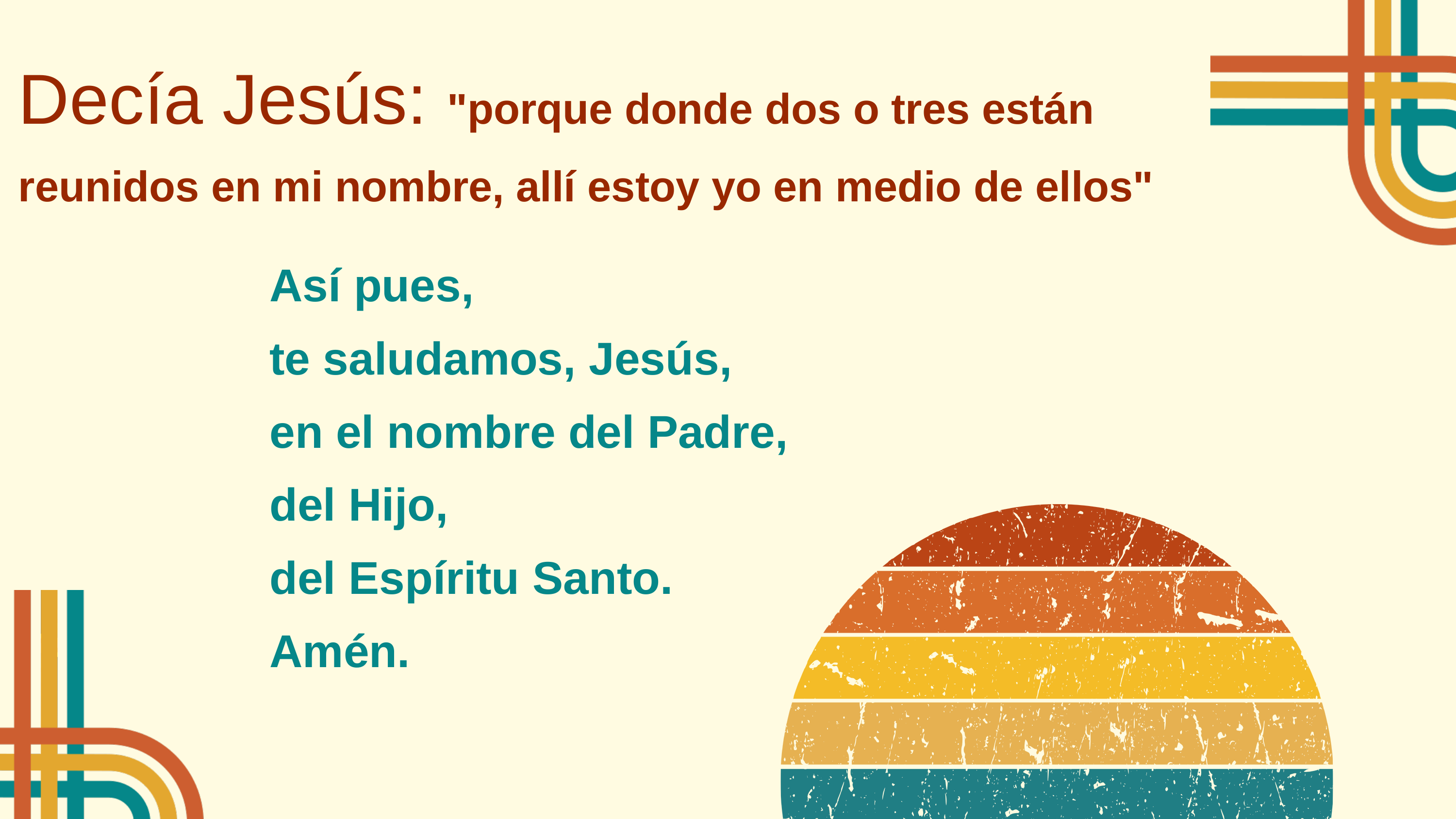

Decía Jesús: "porque donde dos o tres están reunidos en mi nombre, allí estoy yo en medio de ellos"
Así pues,
te saludamos, Jesús,
en el nombre del Padre,
del Hijo,
del Espíritu Santo.
Amén.